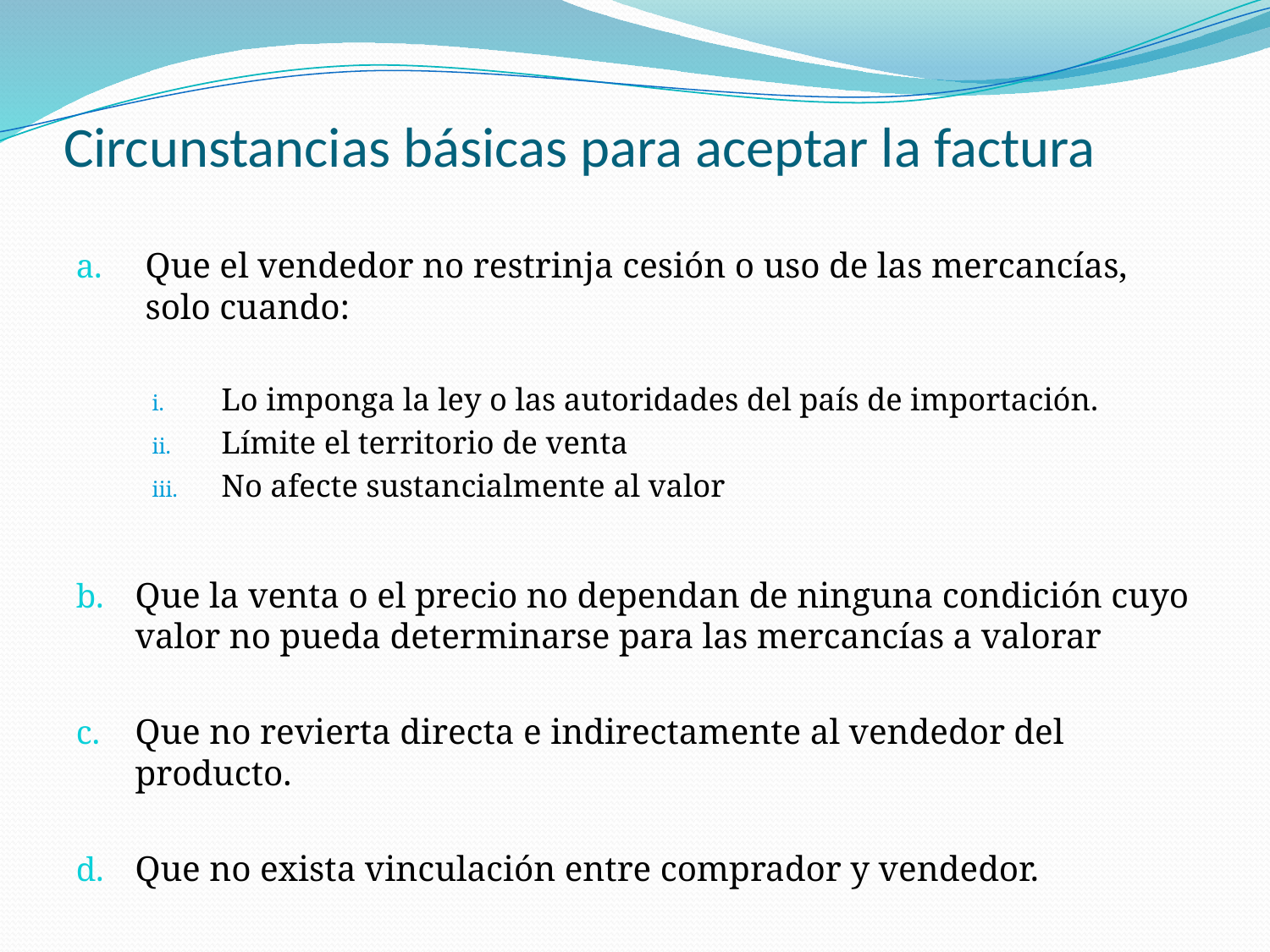

# Circunstancias básicas para aceptar la factura
Que el vendedor no restrinja cesión o uso de las mercancías, solo cuando:

Lo imponga la ley o las autoridades del país de importación.
Límite el territorio de venta
No afecte sustancialmente al valor

Que la venta o el precio no dependan de ninguna condición cuyo valor no pueda determinarse para las mercancías a valorar

Que no revierta directa e indirectamente al vendedor del producto.

Que no exista vinculación entre comprador y vendedor.